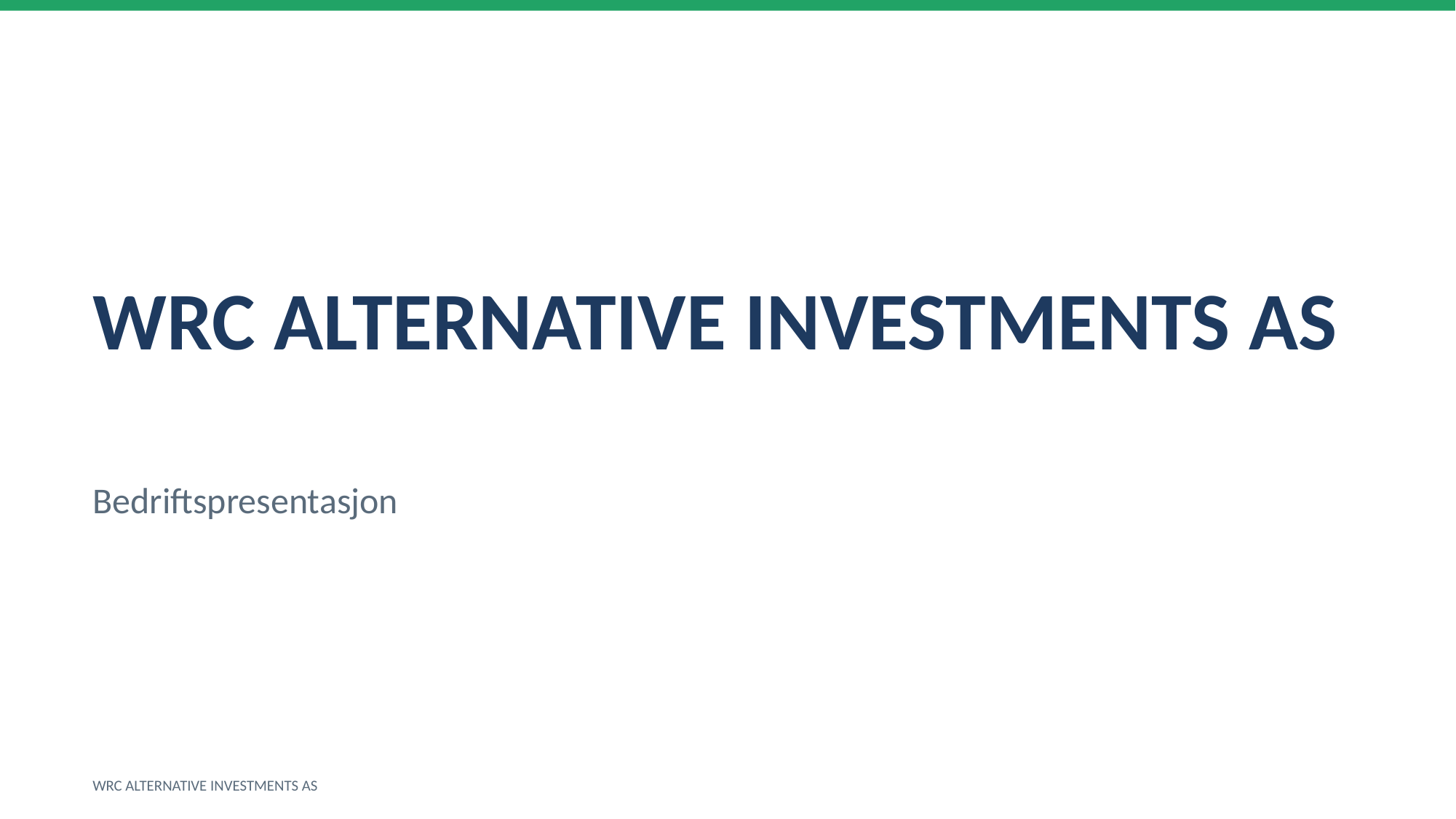

WRC ALTERNATIVE INVESTMENTS AS
Bedriftspresentasjon
WRC ALTERNATIVE INVESTMENTS AS